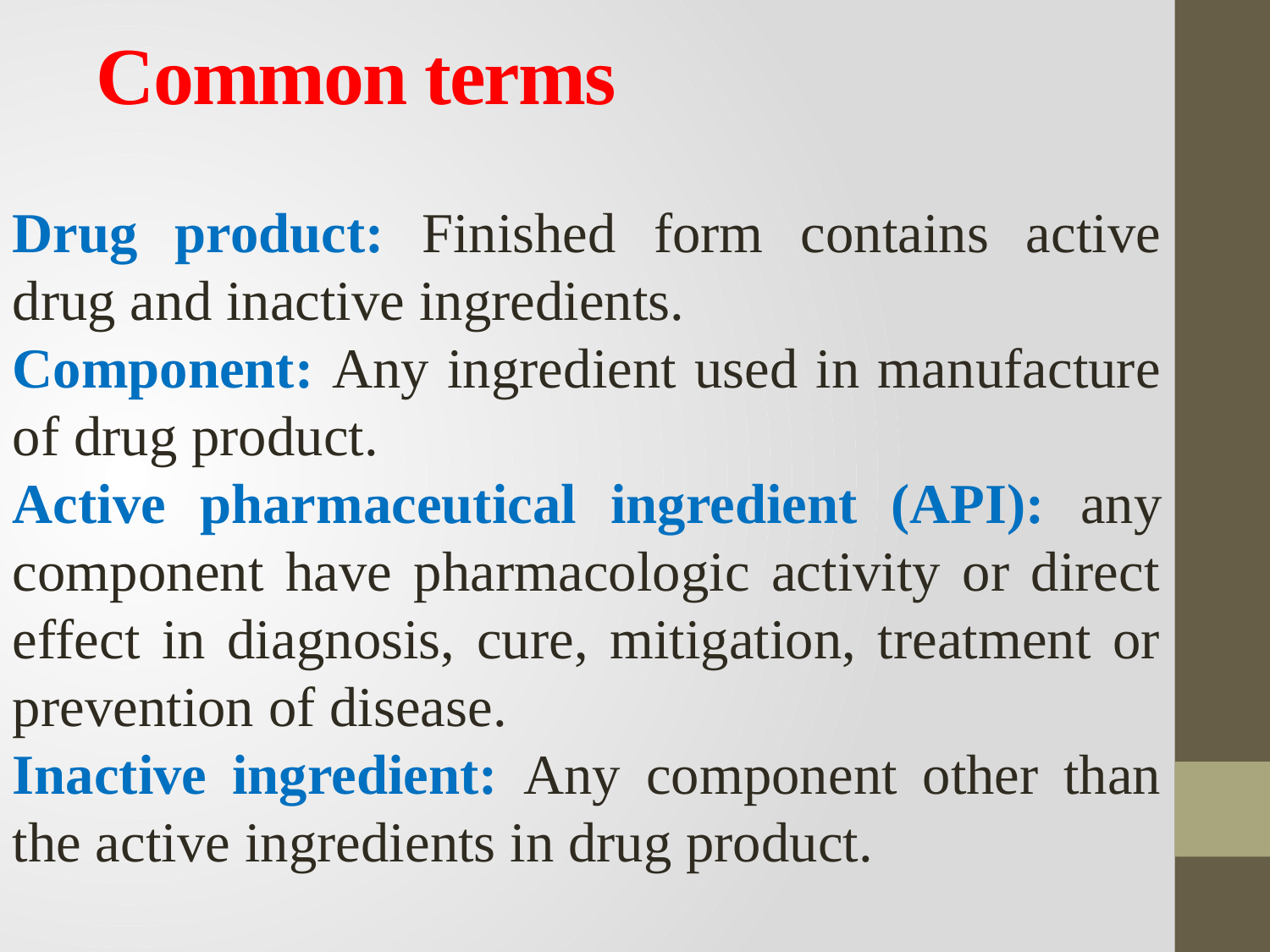

# Common terms
Drug product: Finished form contains active drug and inactive ingredients.
Component: Any ingredient used in manufacture of drug product.
Active pharmaceutical ingredient (API): any component have pharmacologic activity or direct effect in diagnosis, cure, mitigation, treatment or prevention of disease.
Inactive ingredient: Any component other than the active ingredients in drug product.